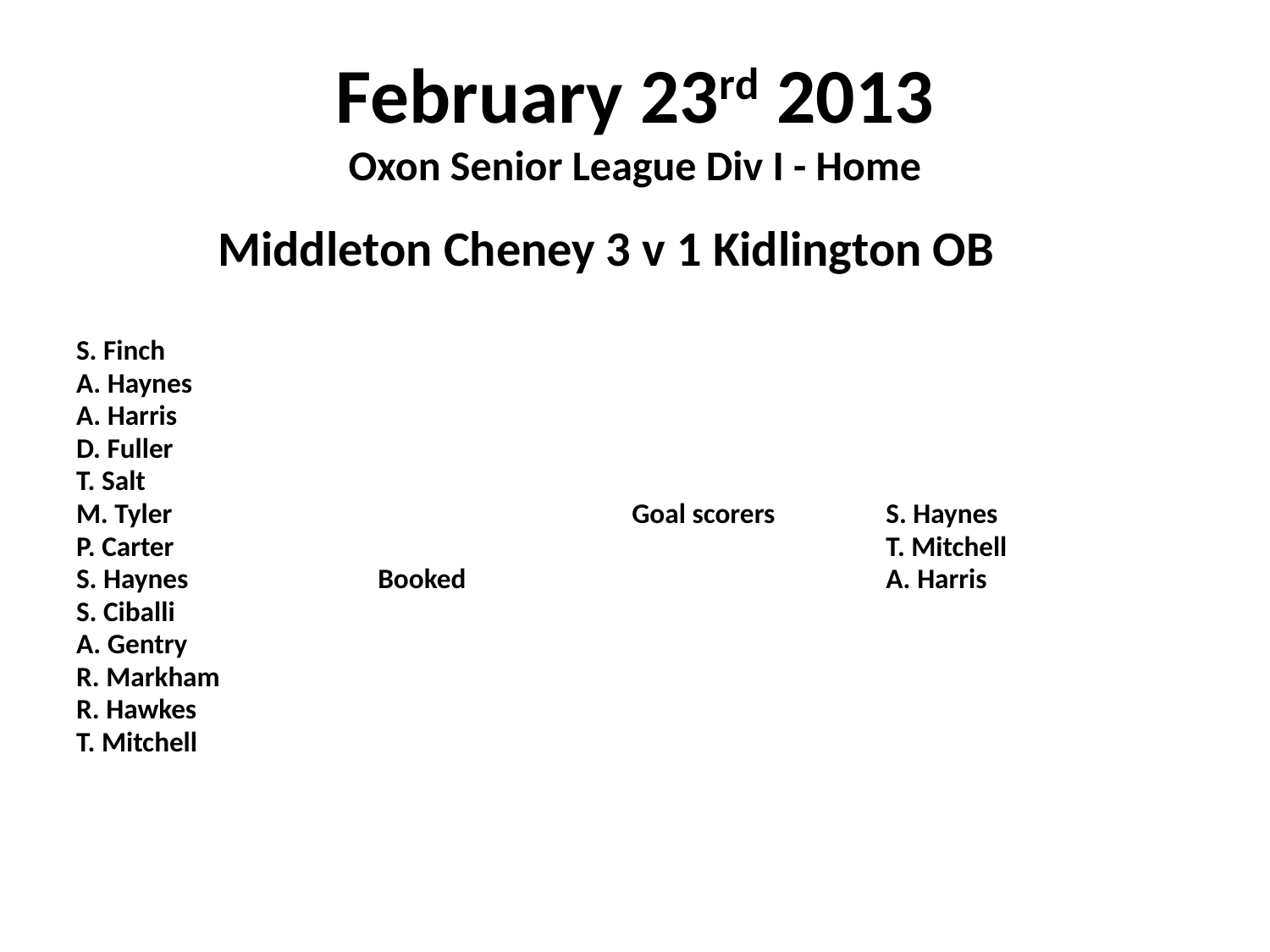

# February 23rd 2013 Oxon Senior League Div I - Home
   Middleton Cheney 3 v 1 Kidlington OB

S. Finch
A. Haynes
A. Harris
D. Fuller
T. Salt
M. Tyler				Goal scorers	S. Haynes
P. Carter						T. Mitchell
S. Haynes		Booked				A. Harris
S. Ciballi
A. Gentry
R. Markham
R. Hawkes
T. Mitchell